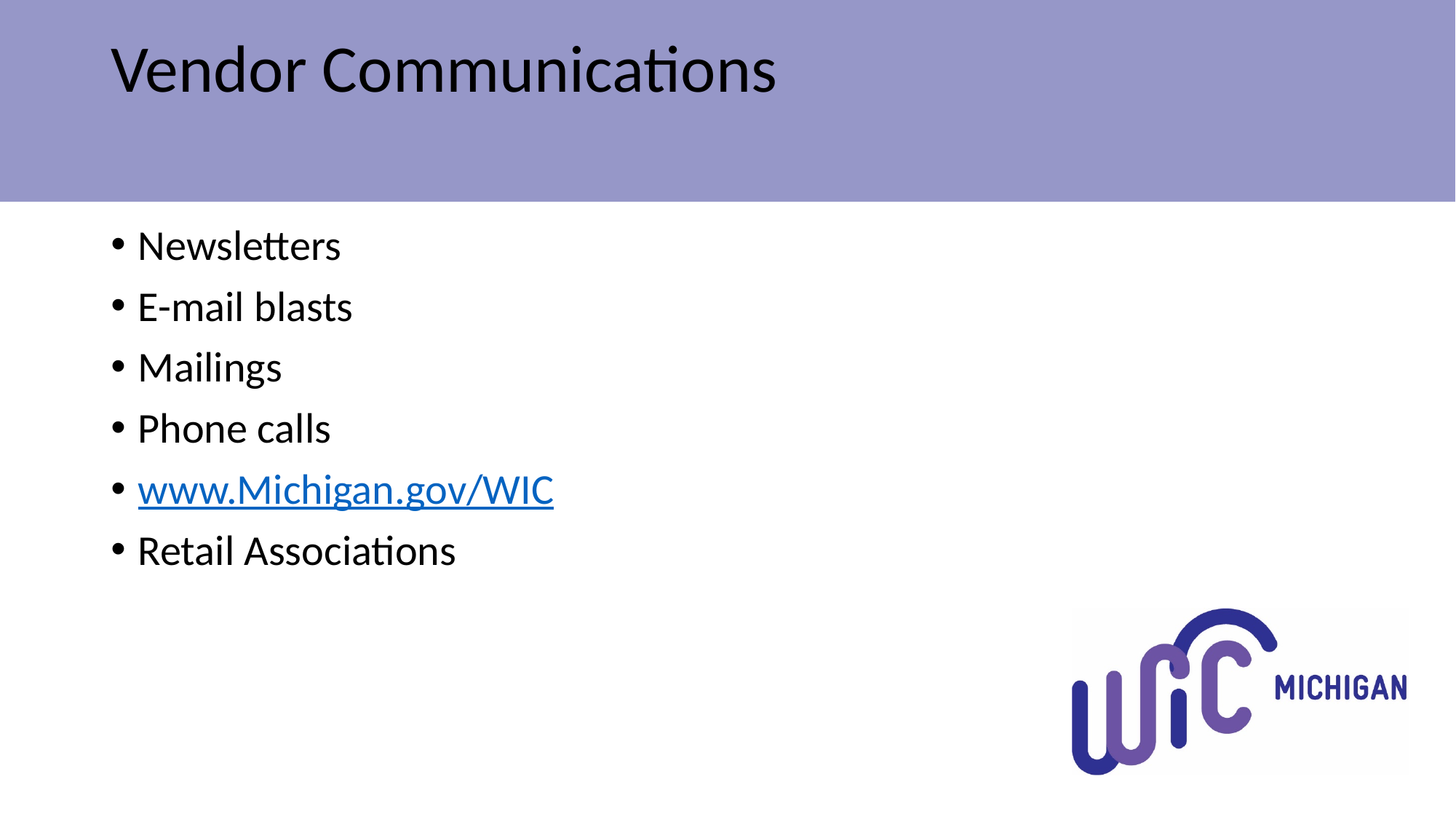

# Vendor Communications
Newsletters
E-mail blasts
Mailings
Phone calls
www.Michigan.gov/WIC
Retail Associations